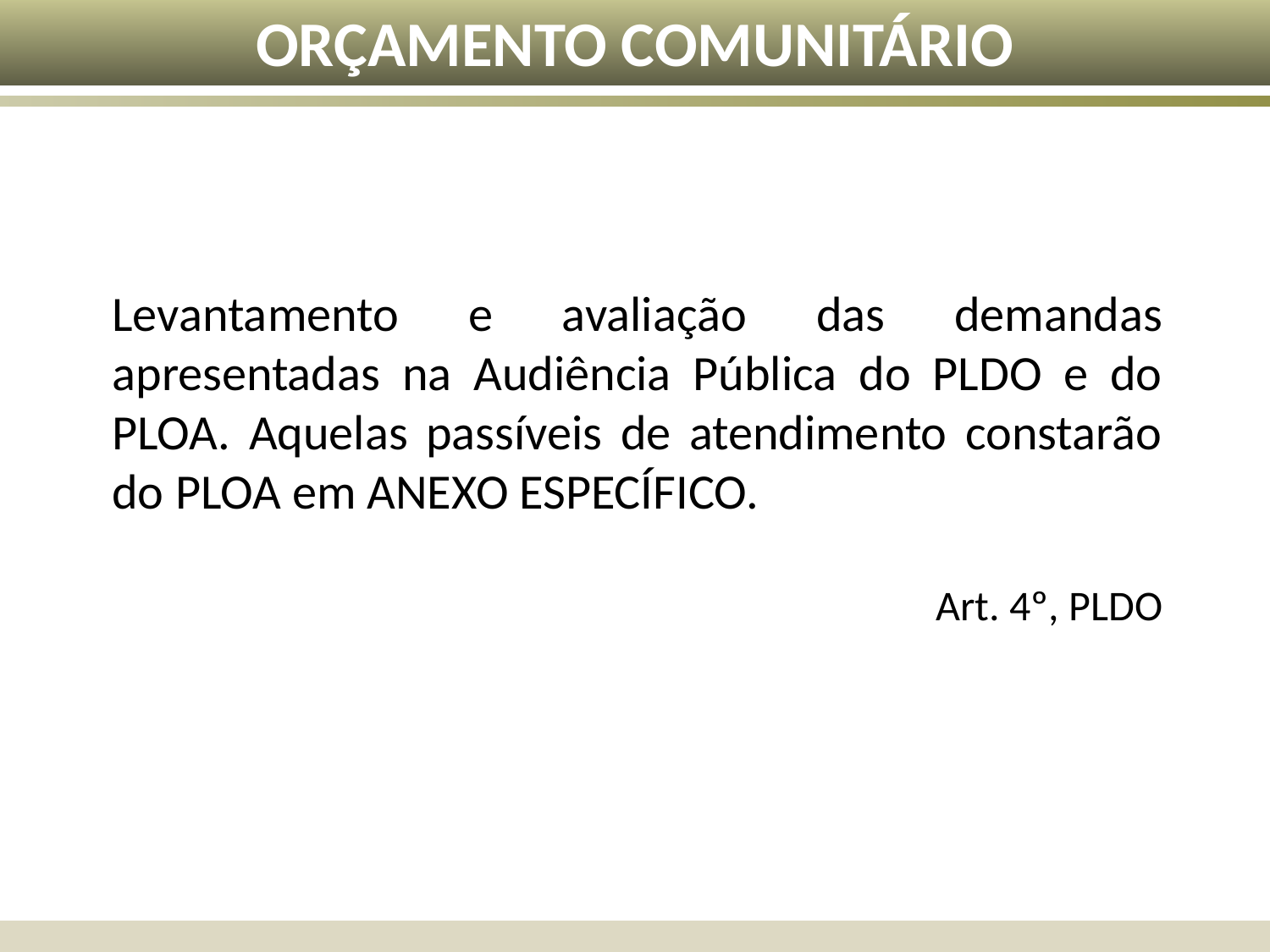

ORÇAMENTO COMUNITÁRIO

Levantamento e avaliação das demandas apresentadas na Audiência Pública do PLDO e do PLOA. Aquelas passíveis de atendimento constarão do PLOA em ANEXO ESPECÍFICO.

Art. 4º, PLDO